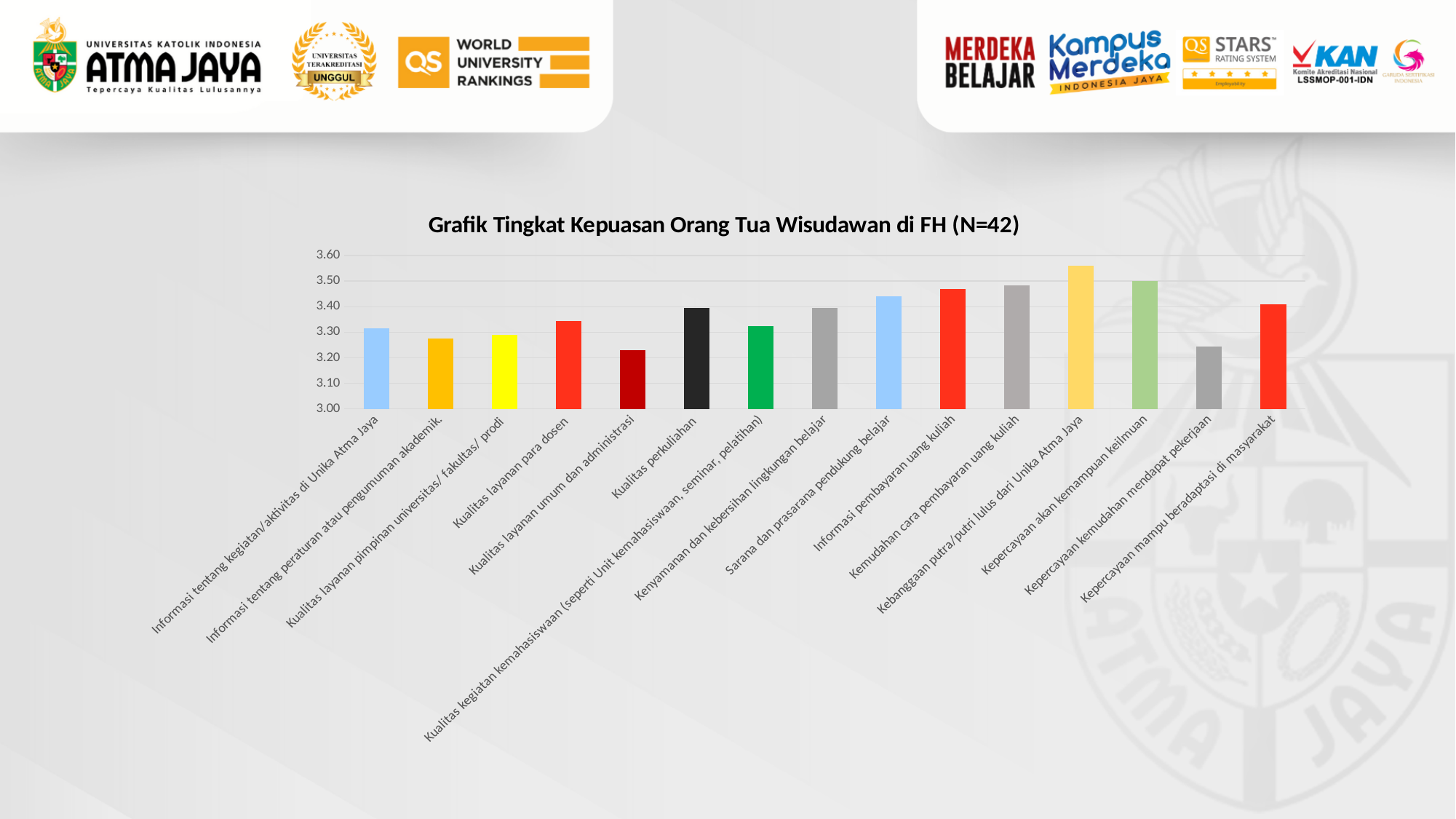

### Chart: Grafik Tingkat Kepuasan Orang Tua Wisudawan di FH (N=42)

| Category | TOTAL FH |
|---|---|
| Informasi tentang kegiatan/aktivitas di Unika Atma Jaya​ | 3.315 |
| Informasi tentang peraturan atau pengumuman akademik.​ | 3.2750000000000004 |
| Kualitas layanan pimpinan universitas/ fakultas/ prodi ​ | 3.29 |
| Kualitas layanan para dosen ​ | 3.3449999999999998 |
| Kualitas layanan umum dan administrasi​ | 3.23 |
| Kualitas perkuliahan ​ | 3.395 |
| Kualitas kegiatan kemahasiswaan (seperti Unit kemahasiswaan, seminar, pelatihan)​ | 3.325 |
| Kenyamanan dan kebersihan lingkungan belajar​ | 3.395 |
| Sarana dan prasarana pendukung belajar​ | 3.4400000000000004 |
| Informasi pembayaran uang kuliah​ | 3.47 |
| Kemudahan cara pembayaran uang kuliah​ | 3.485 |
| Kebanggaan putra/putri lulus dari Unika Atma Jaya​ | 3.5599999999999996 |
| Kepercayaan akan kemampuan keilmuan​ | 3.5 |
| Kepercayaan kemudahan mendapat pekerjaan​ | 3.245 |
| Kepercayaan mampu beradaptasi di masyarakat​ | 3.41 |